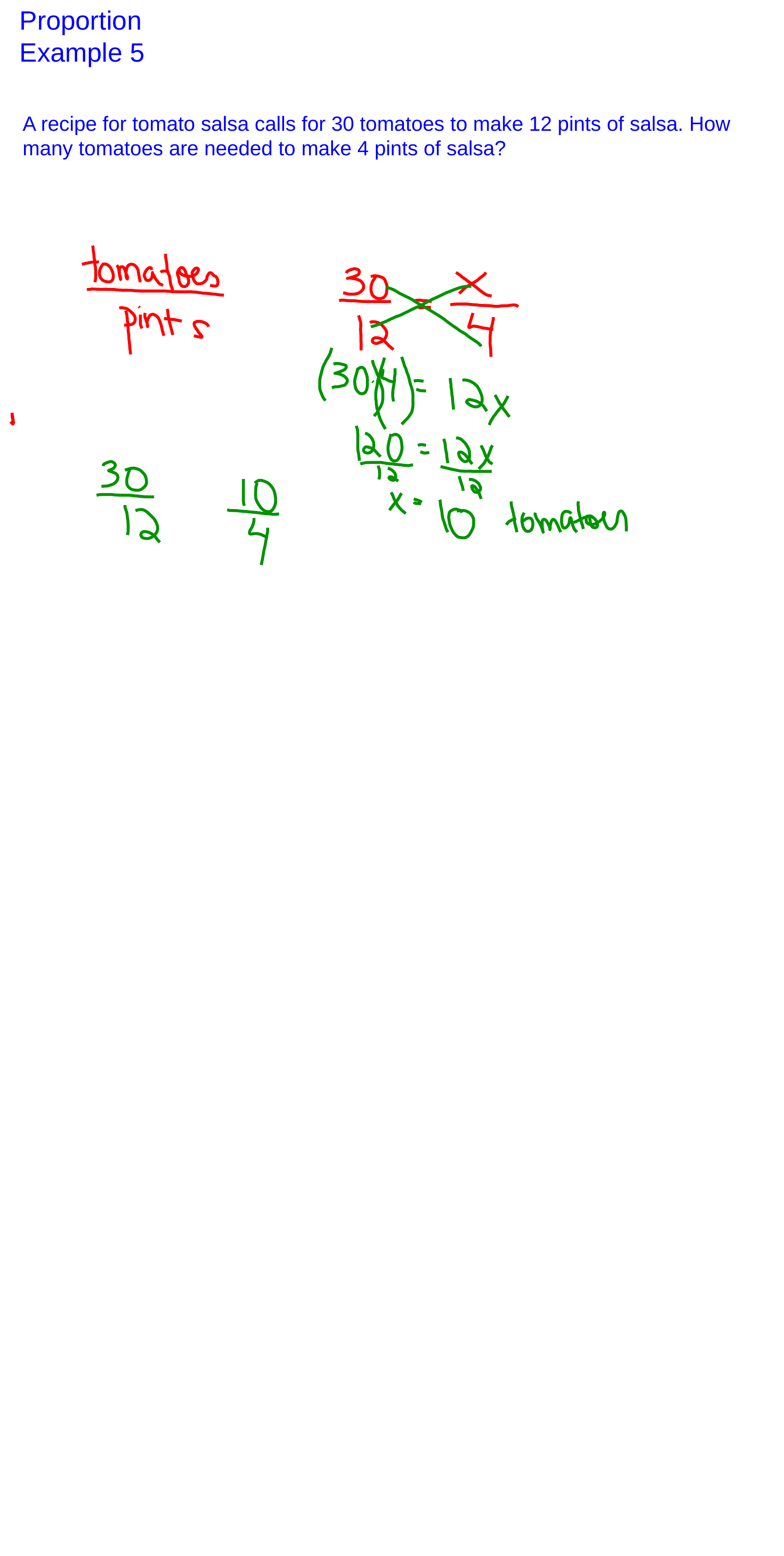

Proportion
Example 5
A recipe for tomato salsa calls for 30 tomatoes to make 12 pints of salsa. How many tomatoes are needed to make 4 pints of salsa?